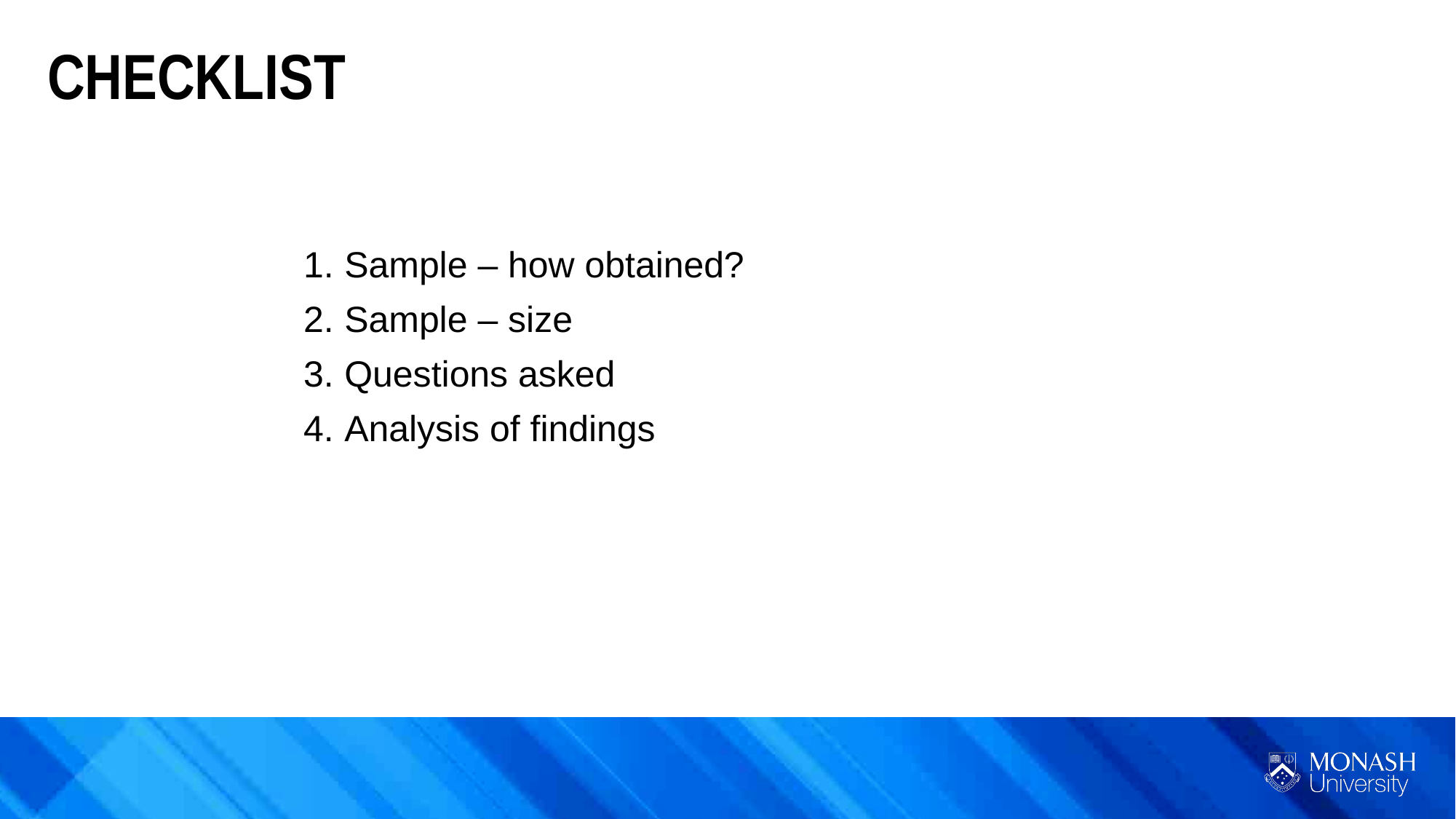

CHECKLIST
Sample – how obtained?
Sample – size
Questions asked
Analysis of findings